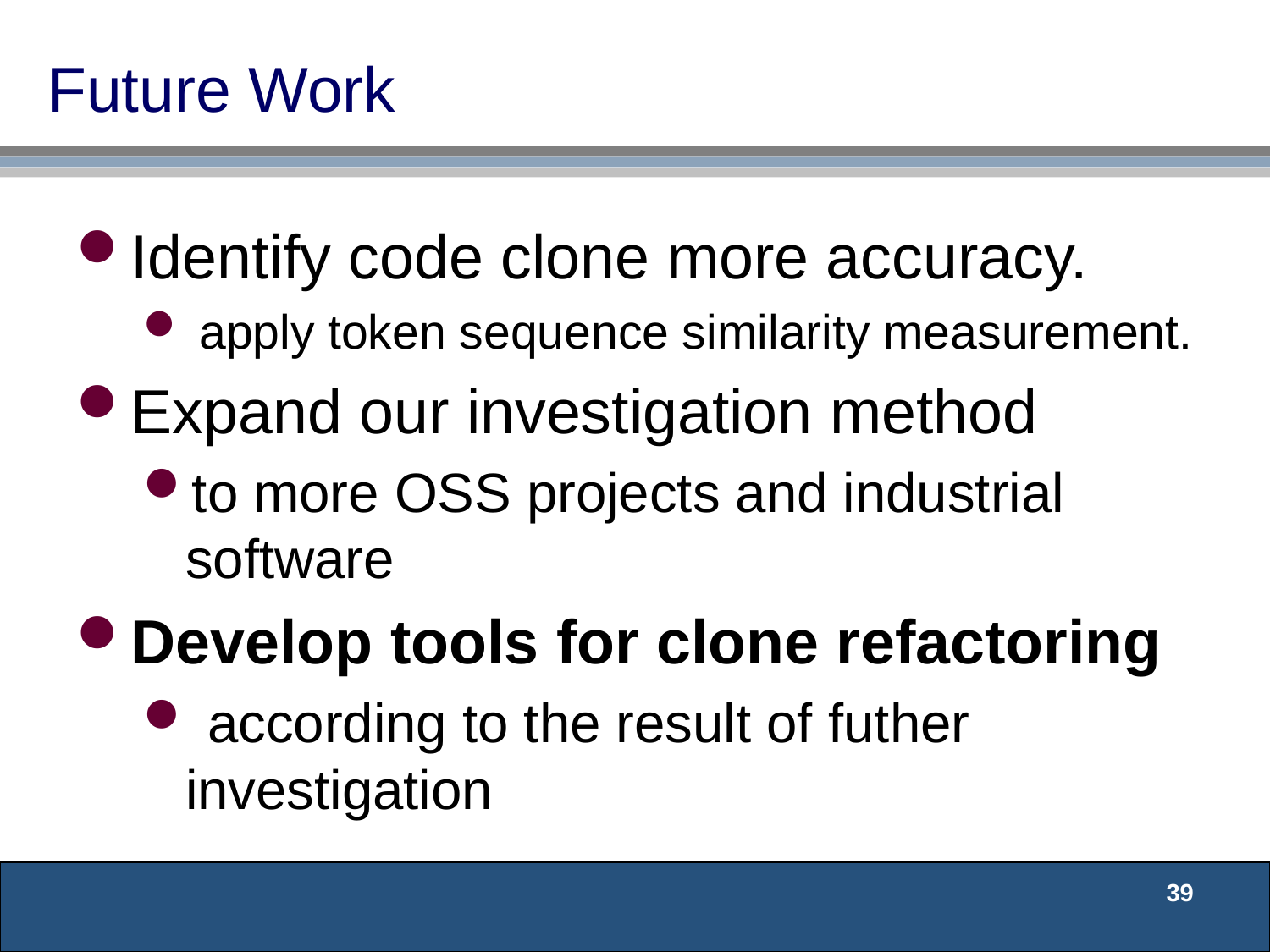

# Future Work
Identify code clone more accuracy.
 apply token sequence similarity measurement.
Expand our investigation method
to more OSS projects and industrial software
Develop tools for clone refactoring
 according to the result of futher investigation

39